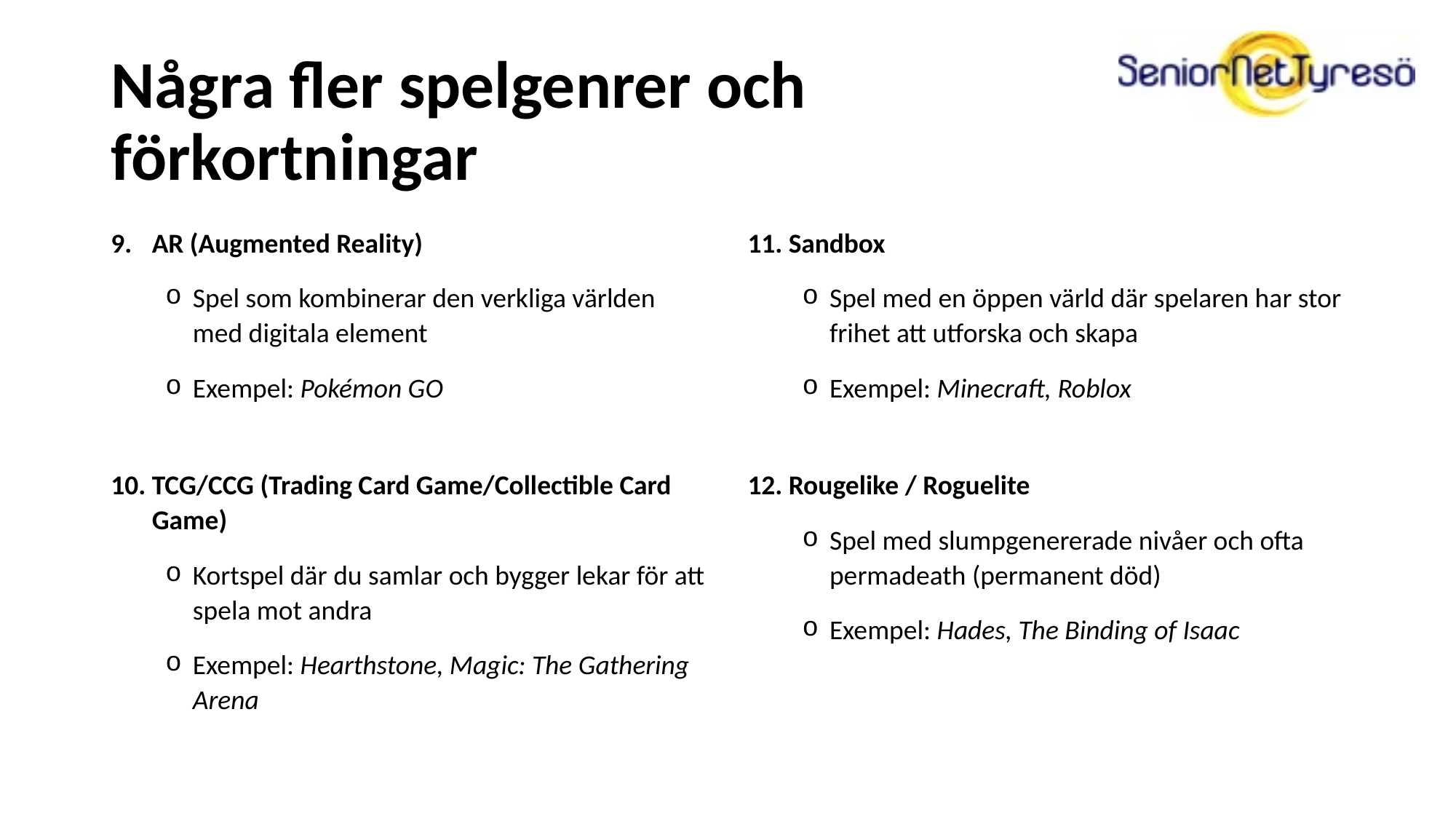

# Några fler spelgenrer och förkortningar
AR (Augmented Reality)
Spel som kombinerar den verkliga världen med digitala element
Exempel: Pokémon GO
TCG/CCG (Trading Card Game/Collectible Card Game)
Kortspel där du samlar och bygger lekar för att spela mot andra
Exempel: Hearthstone, Magic: The Gathering Arena

Sandbox
Spel med en öppen värld där spelaren har stor frihet att utforska och skapa
Exempel: Minecraft, Roblox
Rougelike / Roguelite
Spel med slumpgenererade nivåer och ofta permadeath (permanent död)
Exempel: Hades, The Binding of Isaac